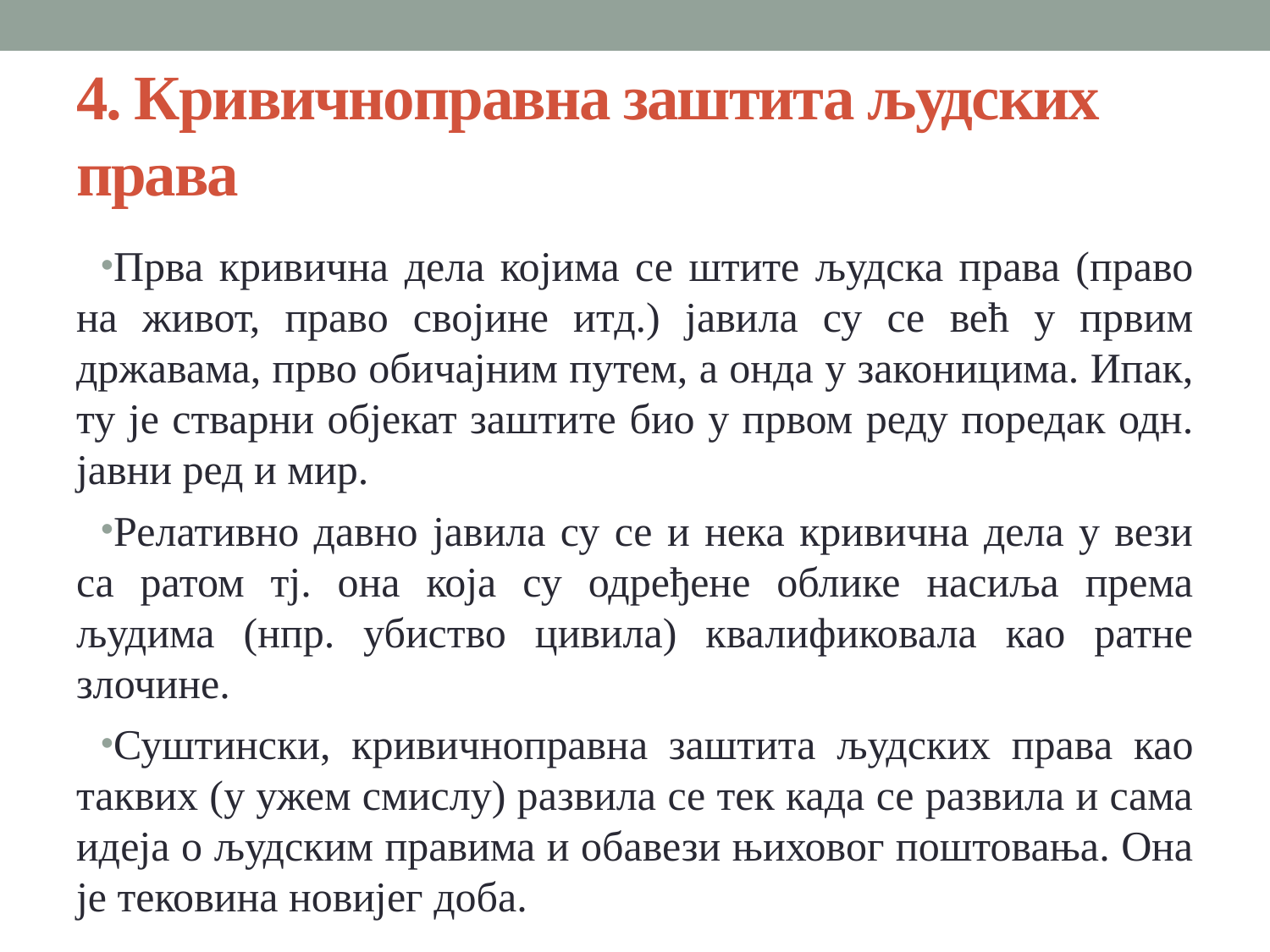

# 4. Кривичноправна заштита људских права
Прва кривична дела којима се штите људска права (право на живот, право својине итд.) јавила су се већ у првим државама, прво обичајним путем, а онда у законицима. Ипак, ту је стварни објекат заштите био у првом реду поредак одн. јавни ред и мир.
Релативно давно јавила су се и нека кривична дела у вези са ратом тј. она која су одређене облике насиља према људима (нпр. убиство цивила) квалификовала као ратне злочине.
Суштински, кривичноправна заштита људских права као таквих (у ужем смислу) развила се тек када се развила и сама идеја о људским правима и обавези њиховог поштовања. Она је тековина новијег доба.